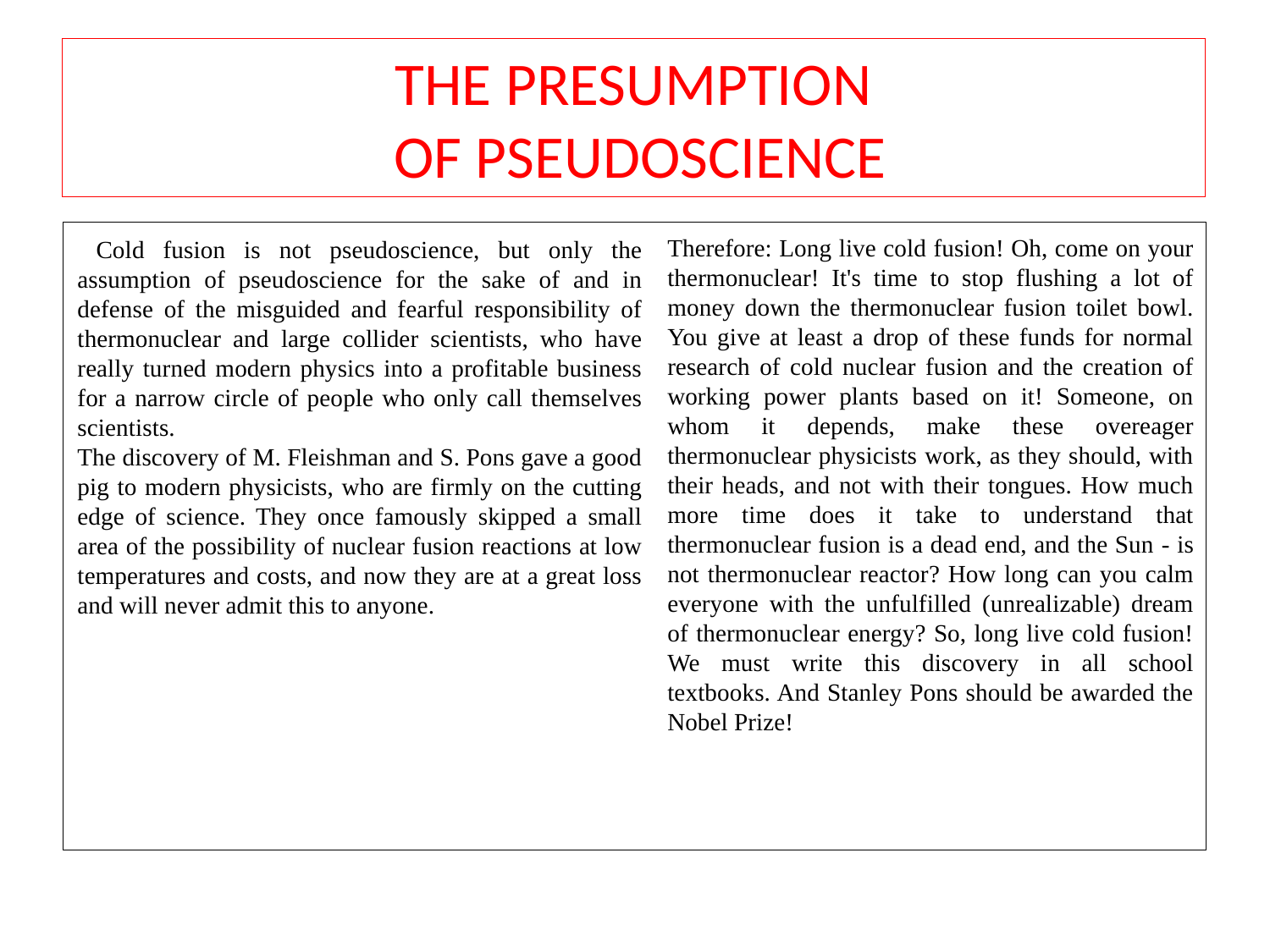

THE PRESUMPTION
 OF PSEUDOSCIENCE

Therefore: Long live cold fusion! Oh, come on your thermonuclear! It's time to stop flushing a lot of money down the thermonuclear fusion toilet bowl. You give at least a drop of these funds for normal research of cold nuclear fusion and the creation of working power plants based on it! Someone, on whom it depends, make these overeager thermonuclear physicists work, as they should, with their heads, and not with their tongues. How much more time does it take to understand that thermonuclear fusion is a dead end, and the Sun - is not thermonuclear reactor? How long can you calm everyone with the unfulfilled (unrealizable) dream of thermonuclear energy? So, long live cold fusion! We must write this discovery in all school textbooks. And Stanley Pons should be awarded the Nobel Prize!
 Cold fusion is not pseudoscience, but only the assumption of pseudoscience for the sake of and in defense of the misguided and fearful responsibility of thermonuclear and large collider scientists, who have really turned modern physics into a profitable business for a narrow circle of people who only call themselves scientists.
The discovery of M. Fleishman and S. Pons gave a good pig to modern physicists, who are firmly on the cutting edge of science. They once famously skipped a small area of the possibility of nuclear fusion reactions at low temperatures and costs, and now they are at a great loss and will never admit this to anyone.